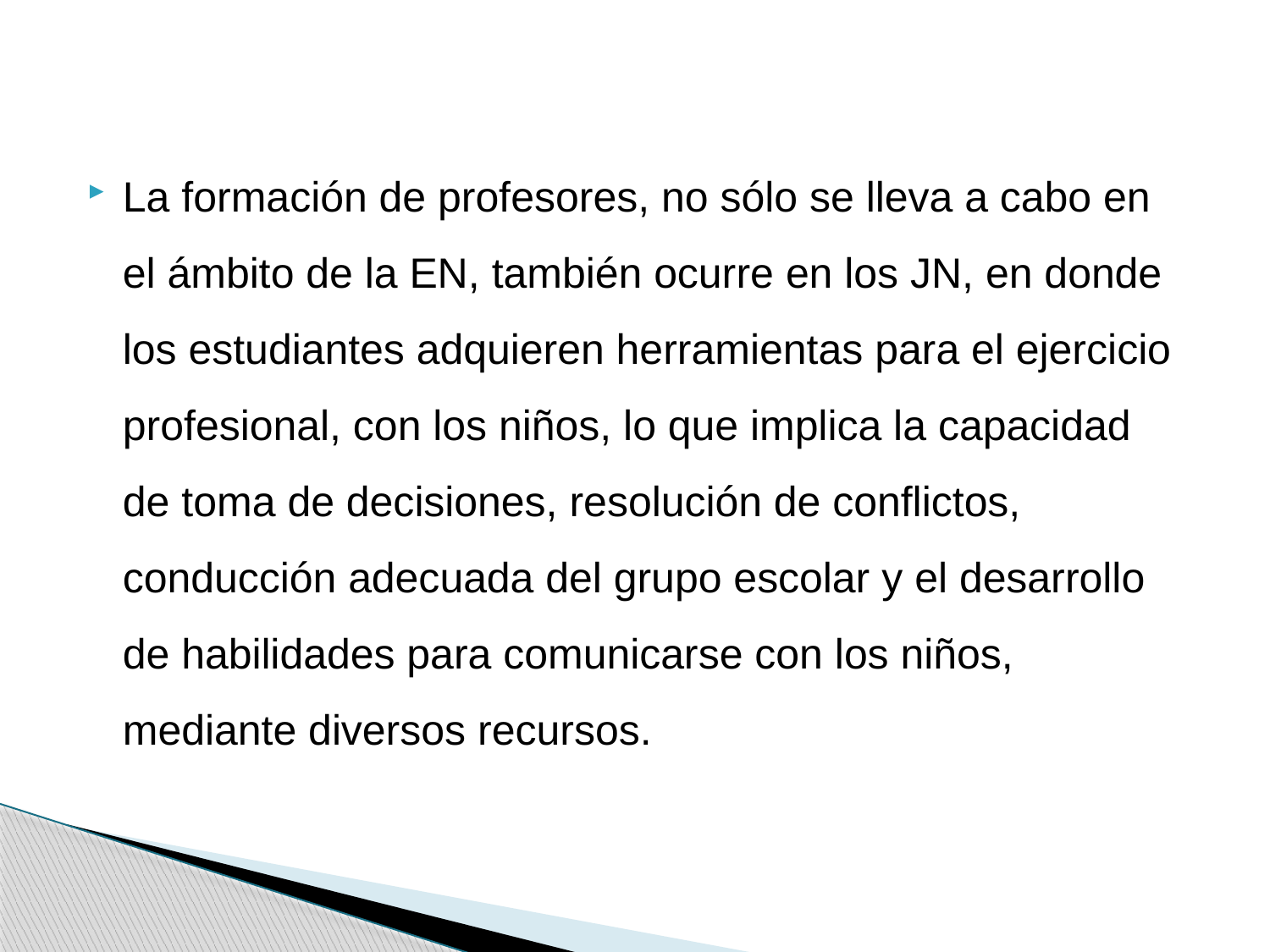

La formación de profesores, no sólo se lleva a cabo en el ámbito de la EN, también ocurre en los JN, en donde los estudiantes adquieren herramientas para el ejercicio profesional, con los niños, lo que implica la capacidad de toma de decisiones, resolución de conflictos, conducción adecuada del grupo escolar y el desarrollo de habilidades para comunicarse con los niños, mediante diversos recursos.